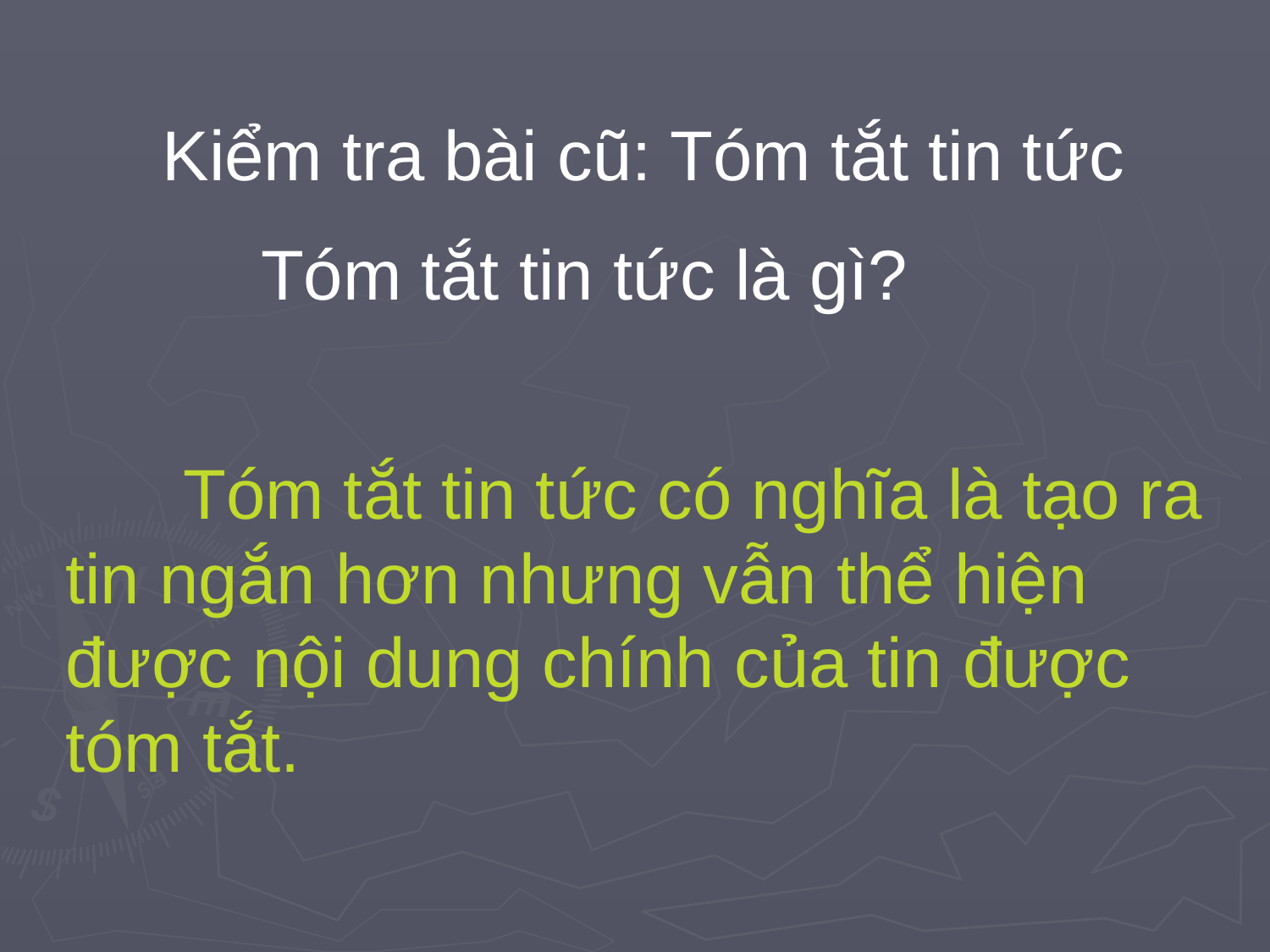

Kiểm tra bài cũ: Tóm tắt tin tức
           Tóm tắt tin tức là gì?
      Tóm tắt tin tức có nghĩa là tạo ra tin ngắn hơn nhưng vẫn thể hiện được nội dung chính của tin được tóm tắt.